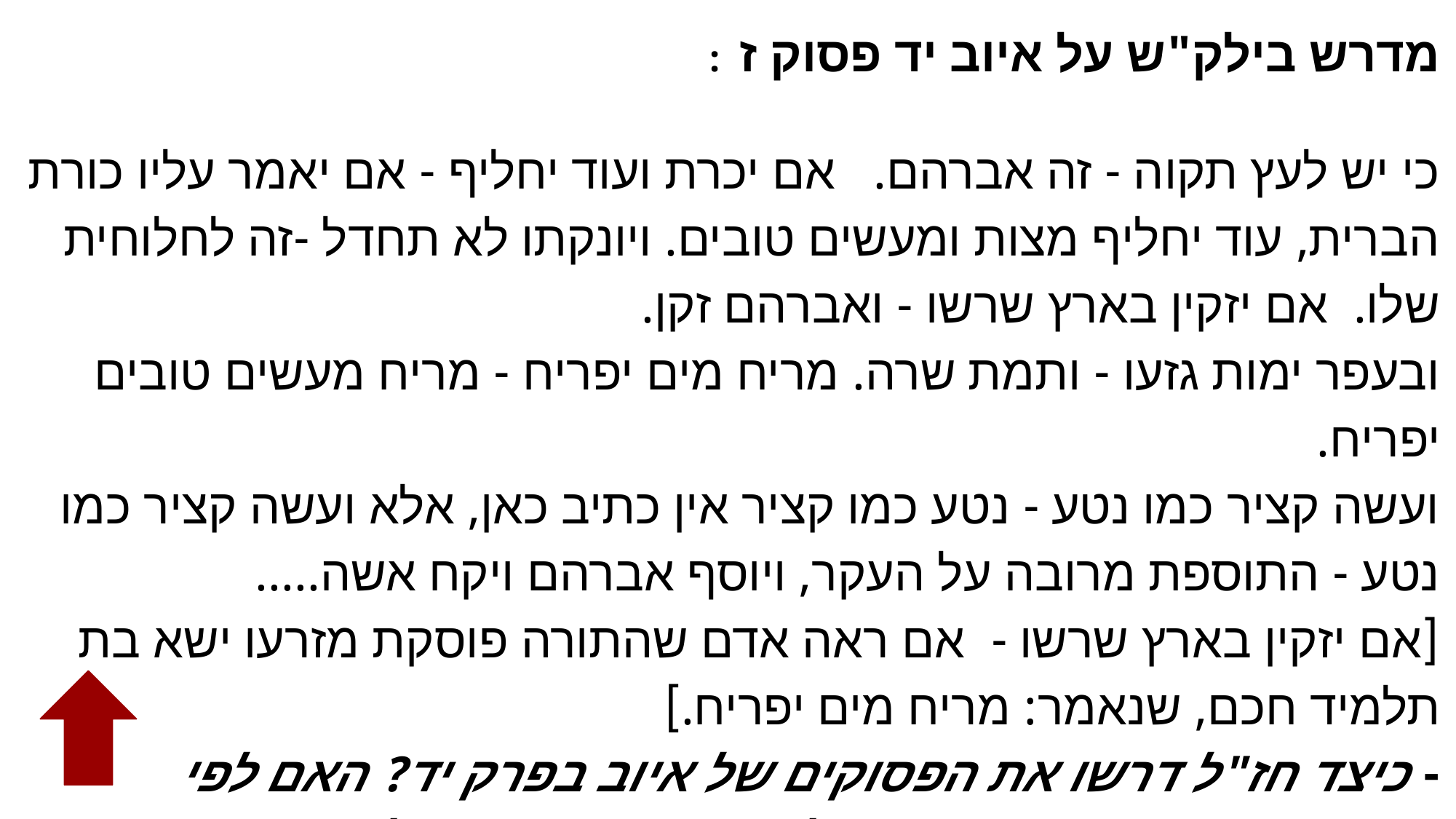

מדרש בילק"ש על איוב יד פסוק ז  :

כי יש לעץ תקוה - זה אברהם.   אם יכרת ועוד יחליף - אם יאמר עליו כורת הברית, עוד יחליף מצות ומעשים טובים. ויונקתו לא תחדל -זה לחלוחית שלו.  אם יזקין בארץ שרשו - ואברהם זקן.
ובעפר ימות גזעו - ותמת שרה. מריח מים יפריח - מריח מעשים טובים יפריח.
ועשה קציר כמו נטע - נטע כמו קציר אין כתיב כאן, אלא ועשה קציר כמו נטע - התוספת מרובה על העקר, ויוסף אברהם ויקח אשה.....
[אם יזקין בארץ שרשו -  אם ראה אדם שהתורה פוסקת מזרעו ישא בת תלמיד חכם, שנאמר: מריח מים יפריח.]
- כיצד חז"ל דרשו את הפסוקים של איוב בפרק יד? האם לפי ההקשר במקור ? מה דעתם על היחס שבין האדם לעץ ?